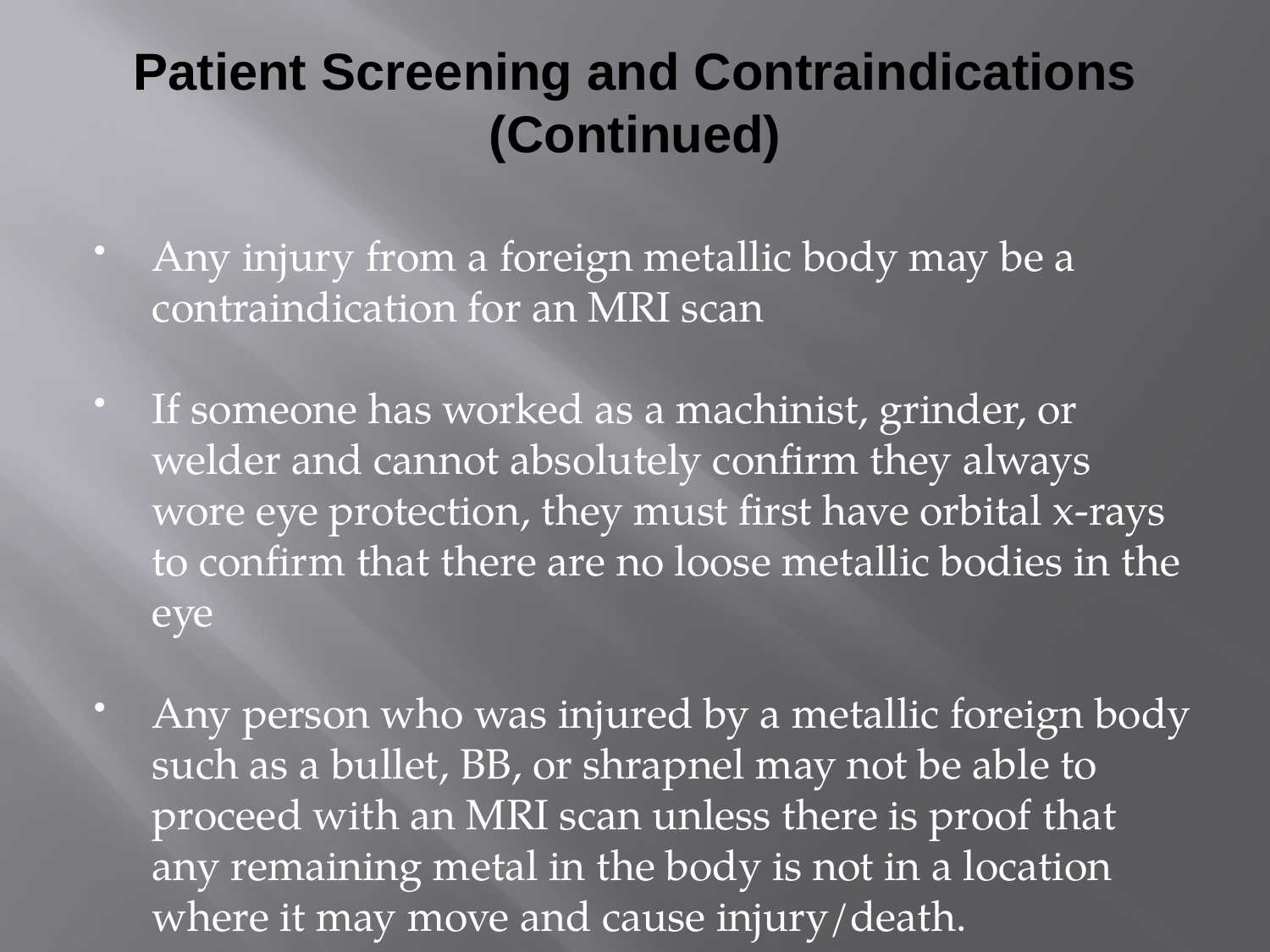

# Patient Screening and Contraindications (Continued)
Any injury from a foreign metallic body may be a contraindication for an MRI scan
If someone has worked as a machinist, grinder, or welder and cannot absolutely confirm they always wore eye protection, they must first have orbital x-rays to confirm that there are no loose metallic bodies in the eye
Any person who was injured by a metallic foreign body such as a bullet, BB, or shrapnel may not be able to proceed with an MRI scan unless there is proof that any remaining metal in the body is not in a location where it may move and cause injury/death.